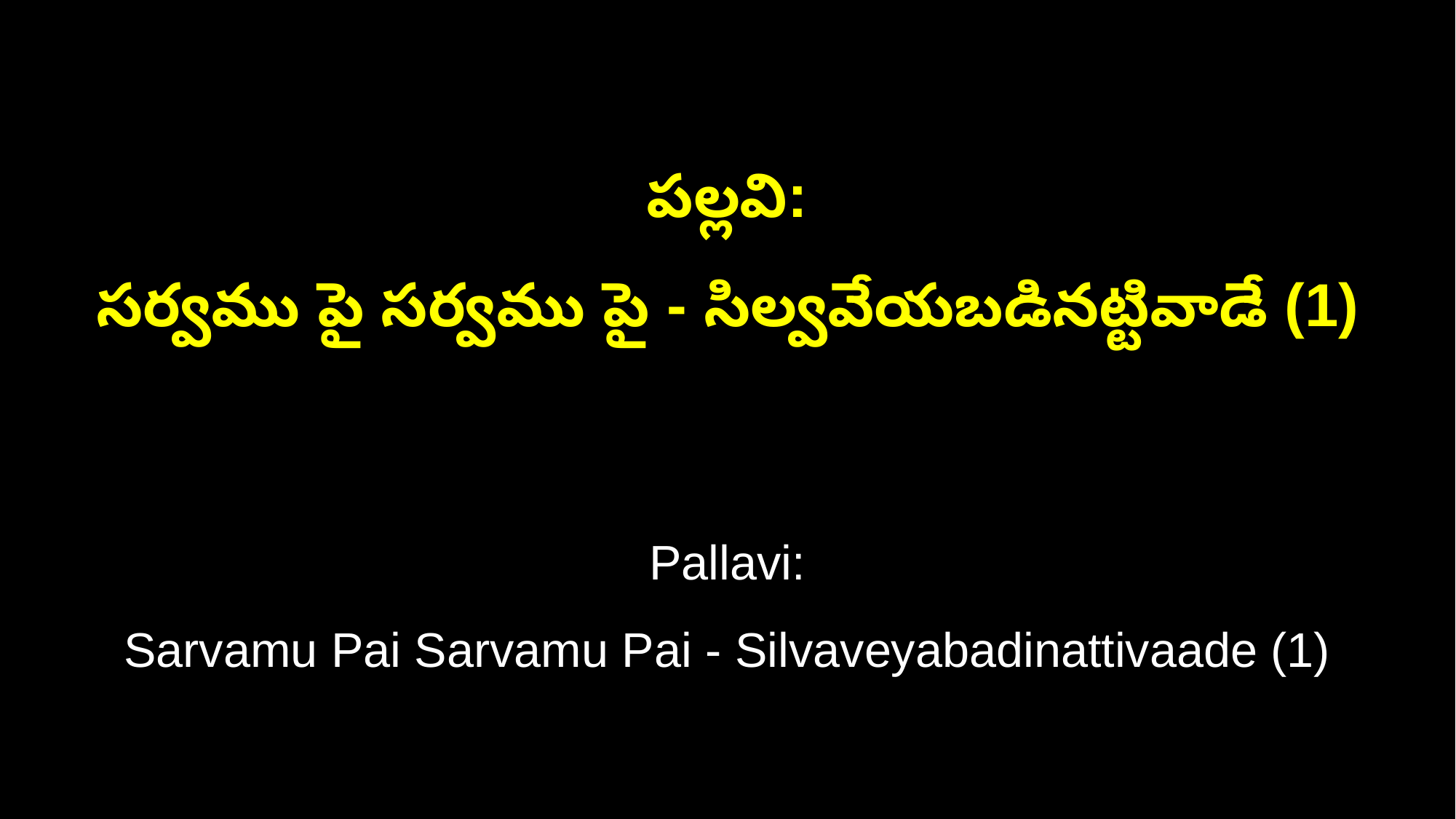

పల్లవి:
సర్వము పై సర్వము పై - సిల్వవేయబడినట్టివాడే (1)
Pallavi:
Sarvamu Pai Sarvamu Pai - Silvaveyabadinattivaade (1)